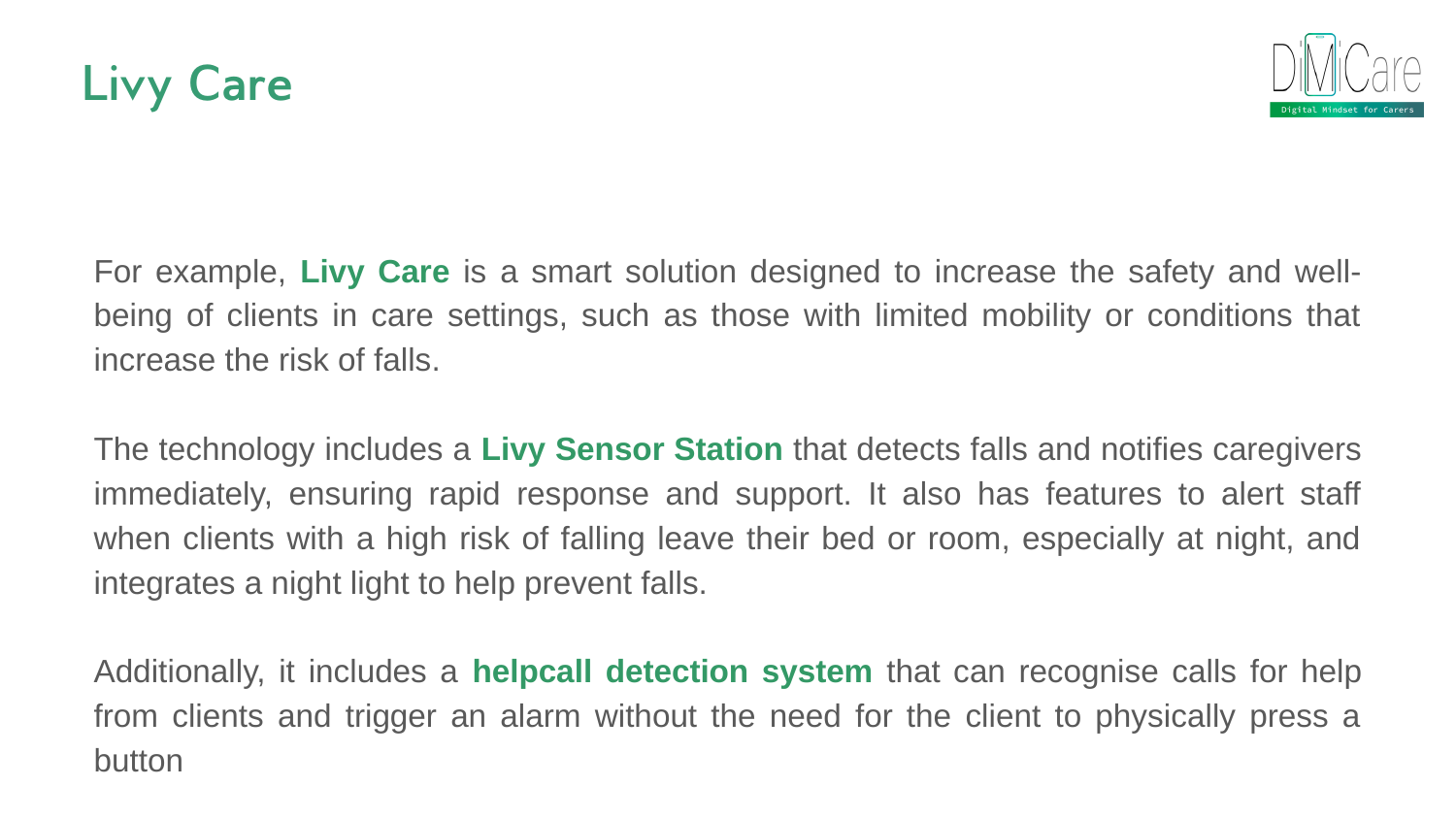

Livy Care
For example, Livy Care is a smart solution designed to increase the safety and well-being of clients in care settings, such as those with limited mobility or conditions that increase the risk of falls.

The technology includes a Livy Sensor Station that detects falls and notifies caregivers immediately, ensuring rapid response and support. It also has features to alert staff when clients with a high risk of falling leave their bed or room, especially at night, and integrates a night light to help prevent falls.

Additionally, it includes a helpcall detection system that can recognise calls for help from clients and trigger an alarm without the need for the client to physically press a button